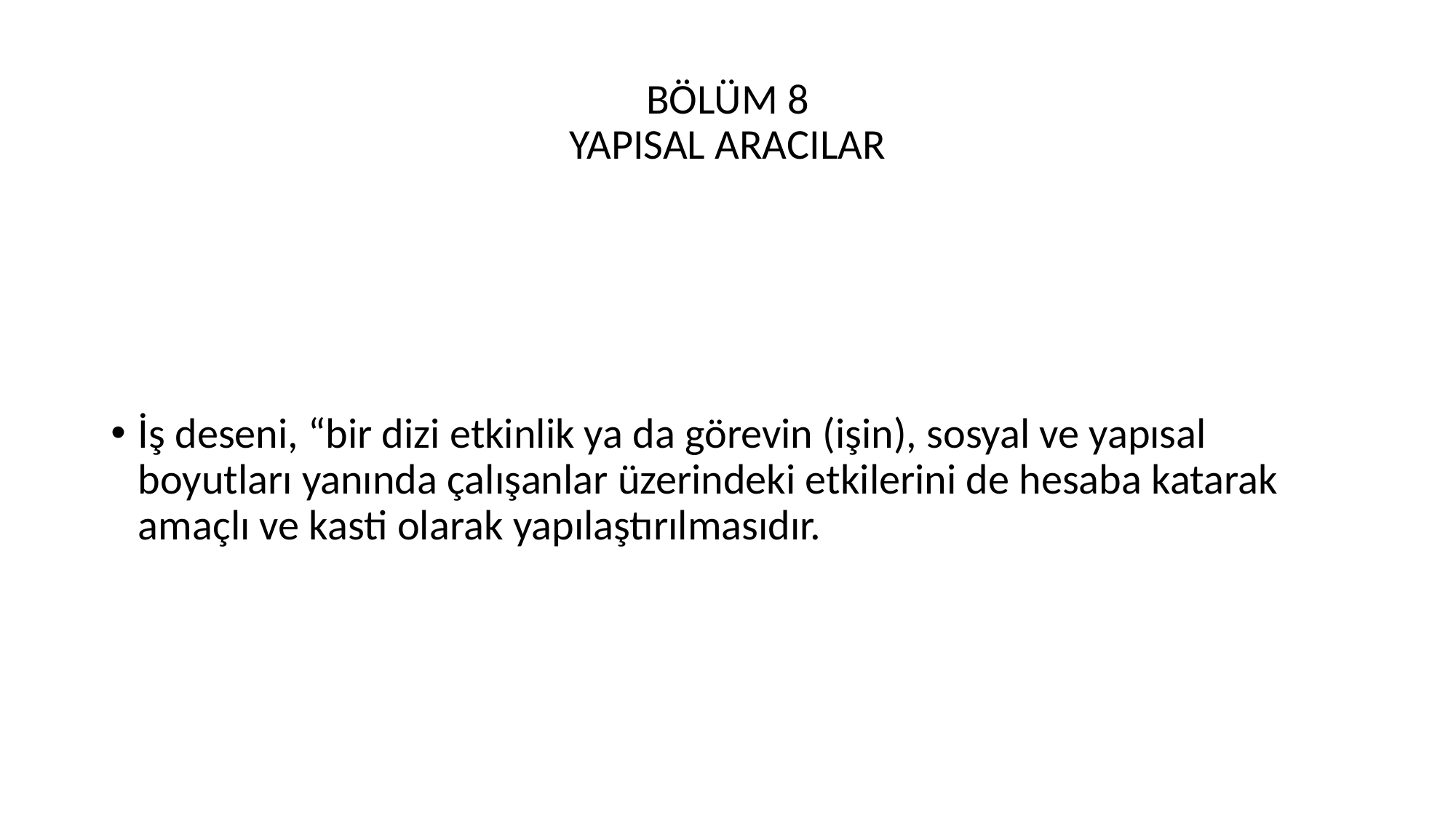

# BÖLÜM 8 YAPISAL ARACILAR

İş deseni, “bir dizi etkinlik ya da görevin (işin), sosyal ve yapısal boyutları yanında çalışanlar üzerindeki etkilerini de hesaba katarak amaçlı ve kasti olarak yapılaştırılmasıdır.